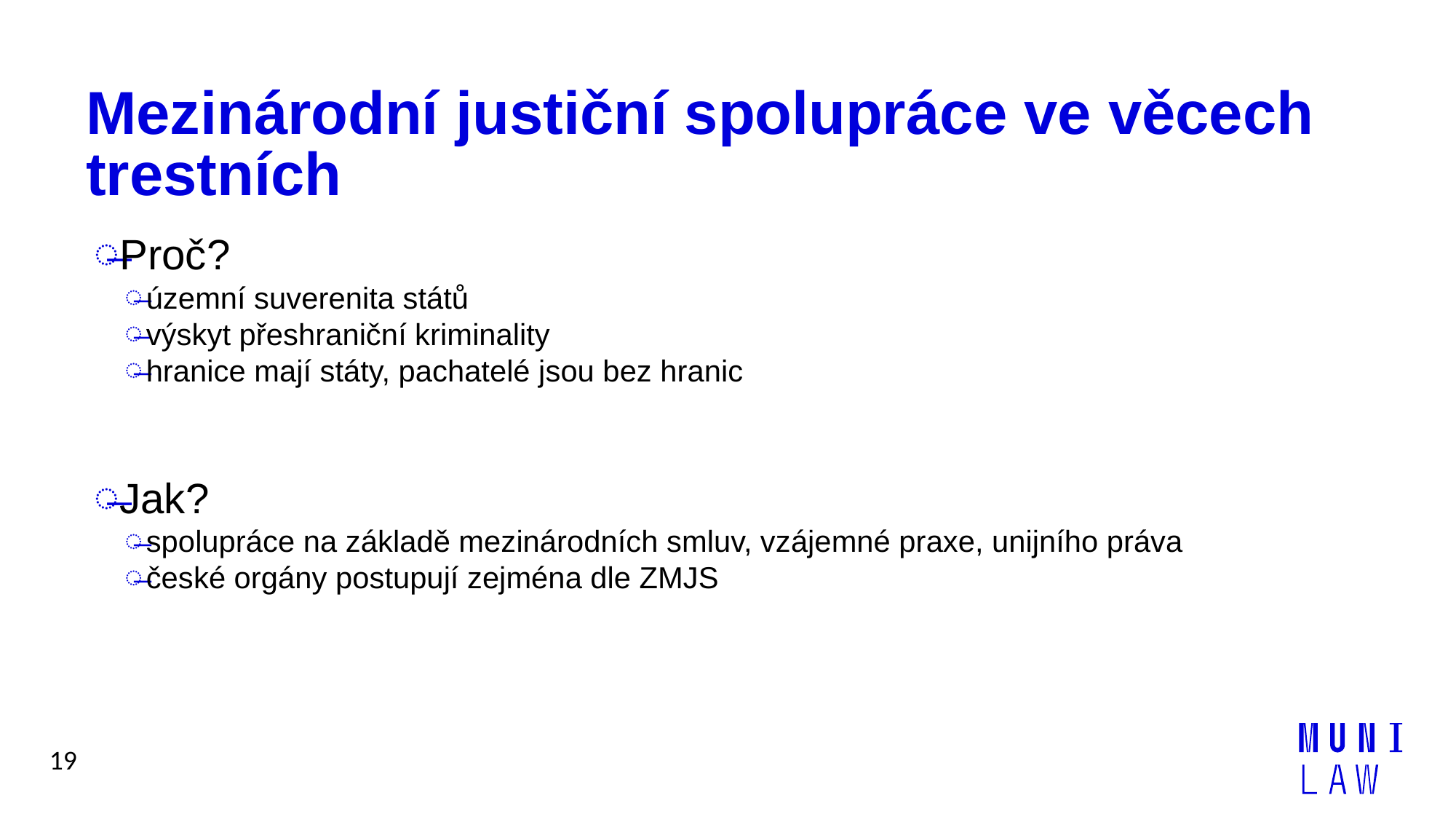

# Mezinárodní justiční spolupráce ve věcech trestních
Proč?
územní suverenita států
výskyt přeshraniční kriminality
hranice mají státy, pachatelé jsou bez hranic

Jak?
spolupráce na základě mezinárodních smluv, vzájemné praxe, unijního práva
české orgány postupují zejména dle ZMJS

19